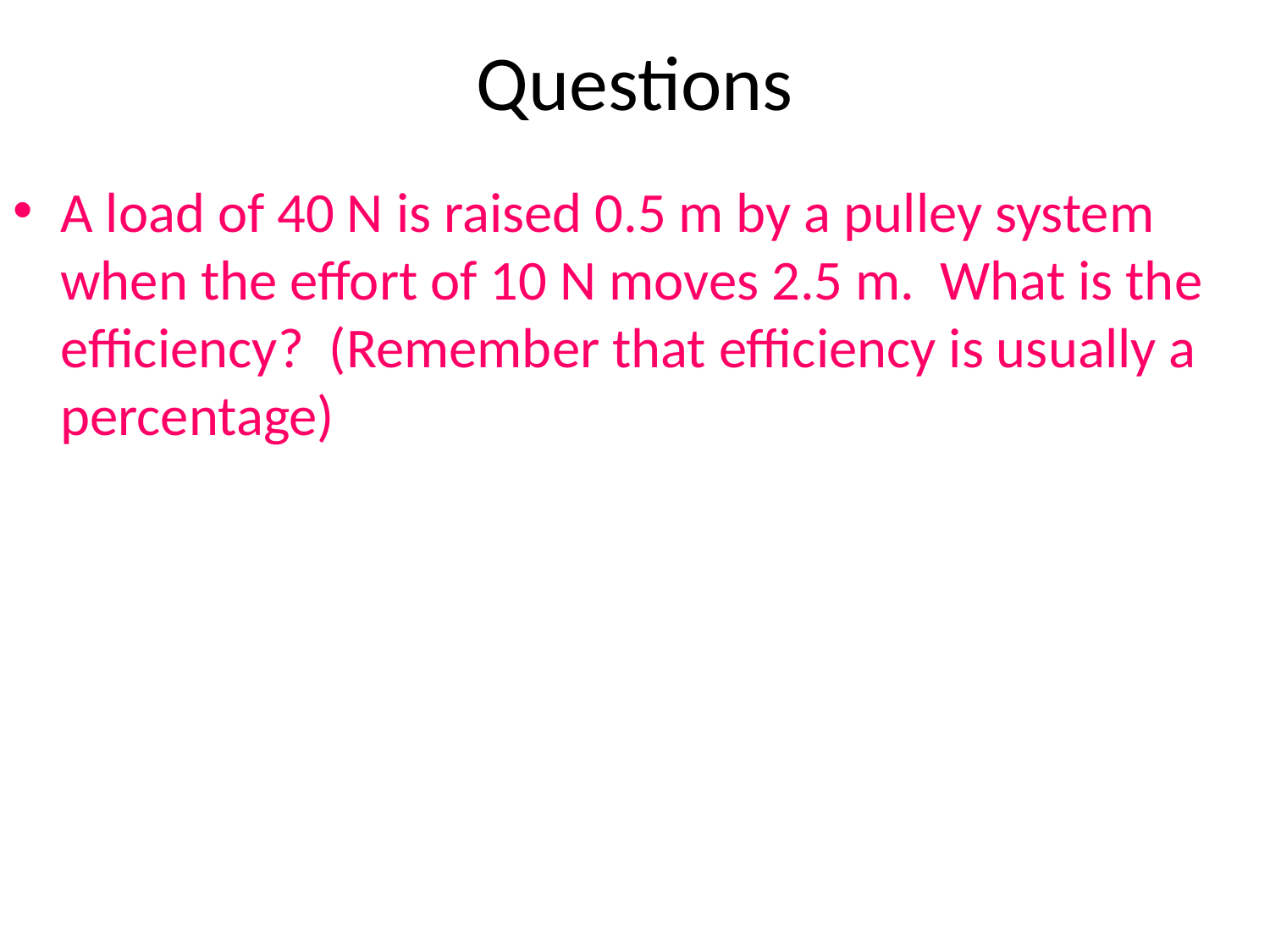

# Questions
A load of 40 N is raised 0.5 m by a pulley system when the effort of 10 N moves 2.5 m.  What is the efficiency?  (Remember that efficiency is usually a percentage)